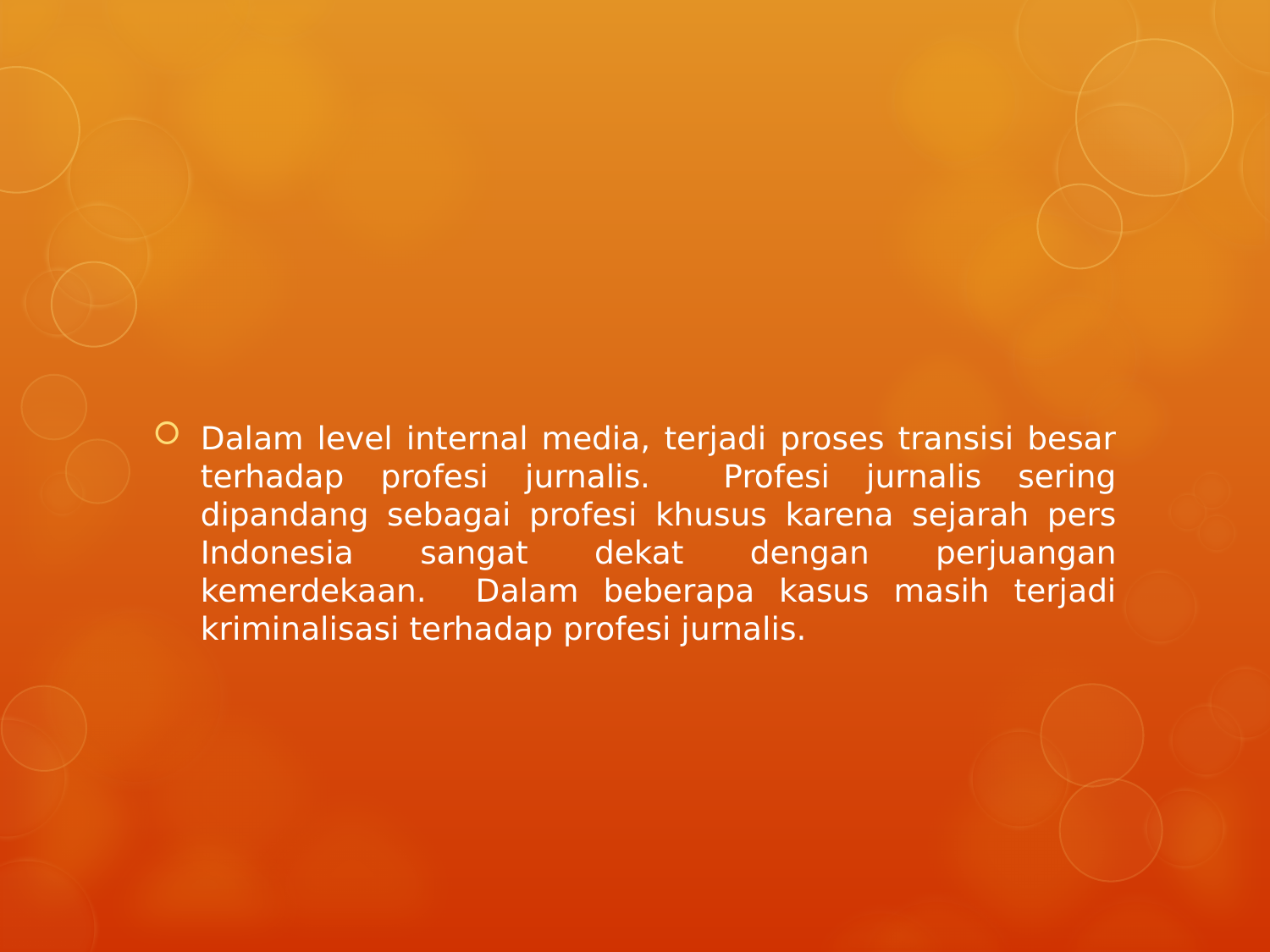

Dalam level internal media, terjadi proses transisi besar terhadap profesi jurnalis.  Profesi jurnalis sering dipandang sebagai profesi khusus karena sejarah pers Indonesia sangat dekat dengan perjuangan kemerdekaan.  Dalam beberapa kasus masih terjadi kriminalisasi terhadap profesi jurnalis.